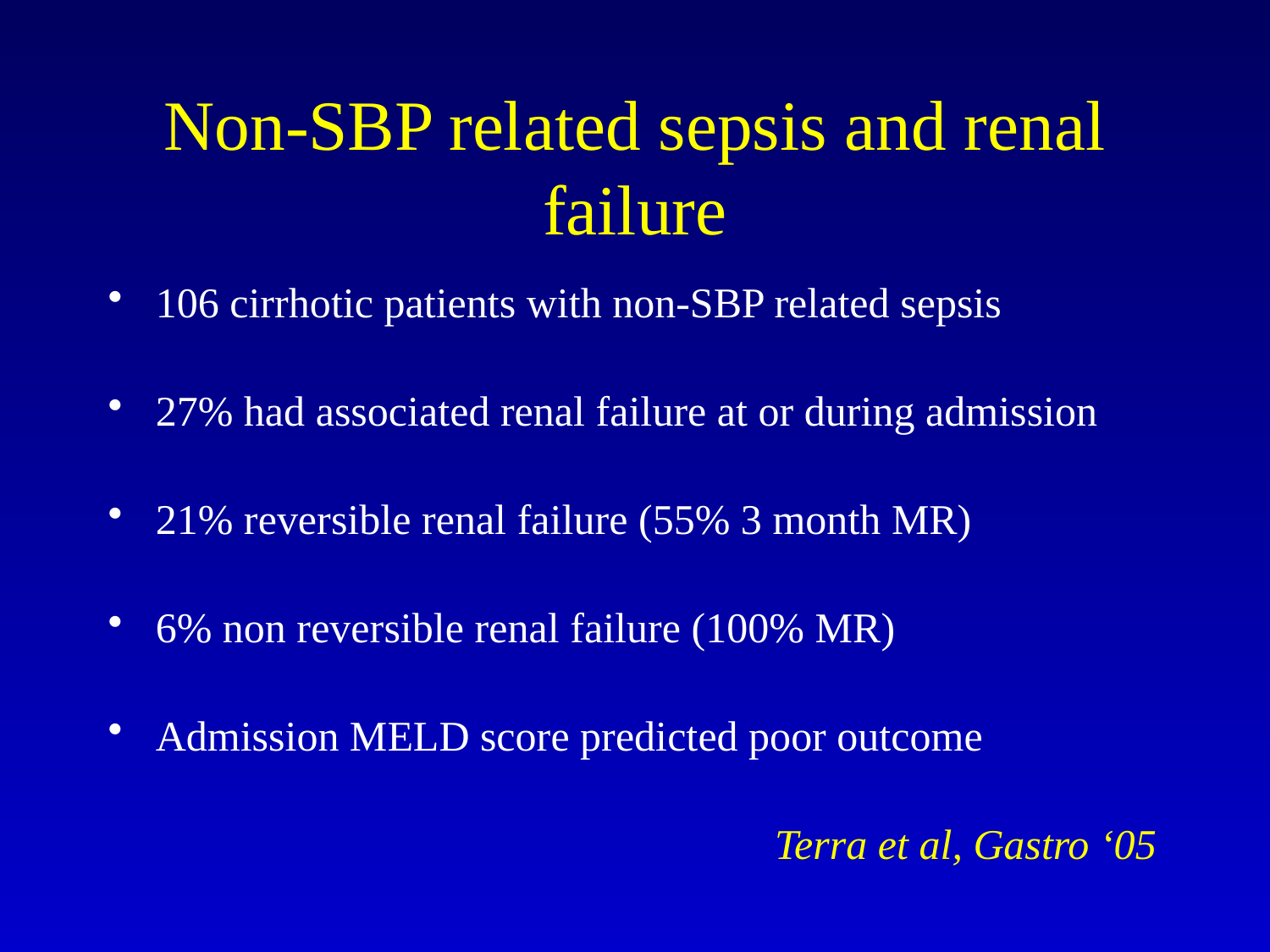

# Non-SBP related sepsis and renal failure
106 cirrhotic patients with non-SBP related sepsis

27% had associated renal failure at or during admission

21% reversible renal failure (55% 3 month MR)

6% non reversible renal failure (100% MR)

Admission MELD score predicted poor outcome

                                                               Terra et al, Gastro ‘05